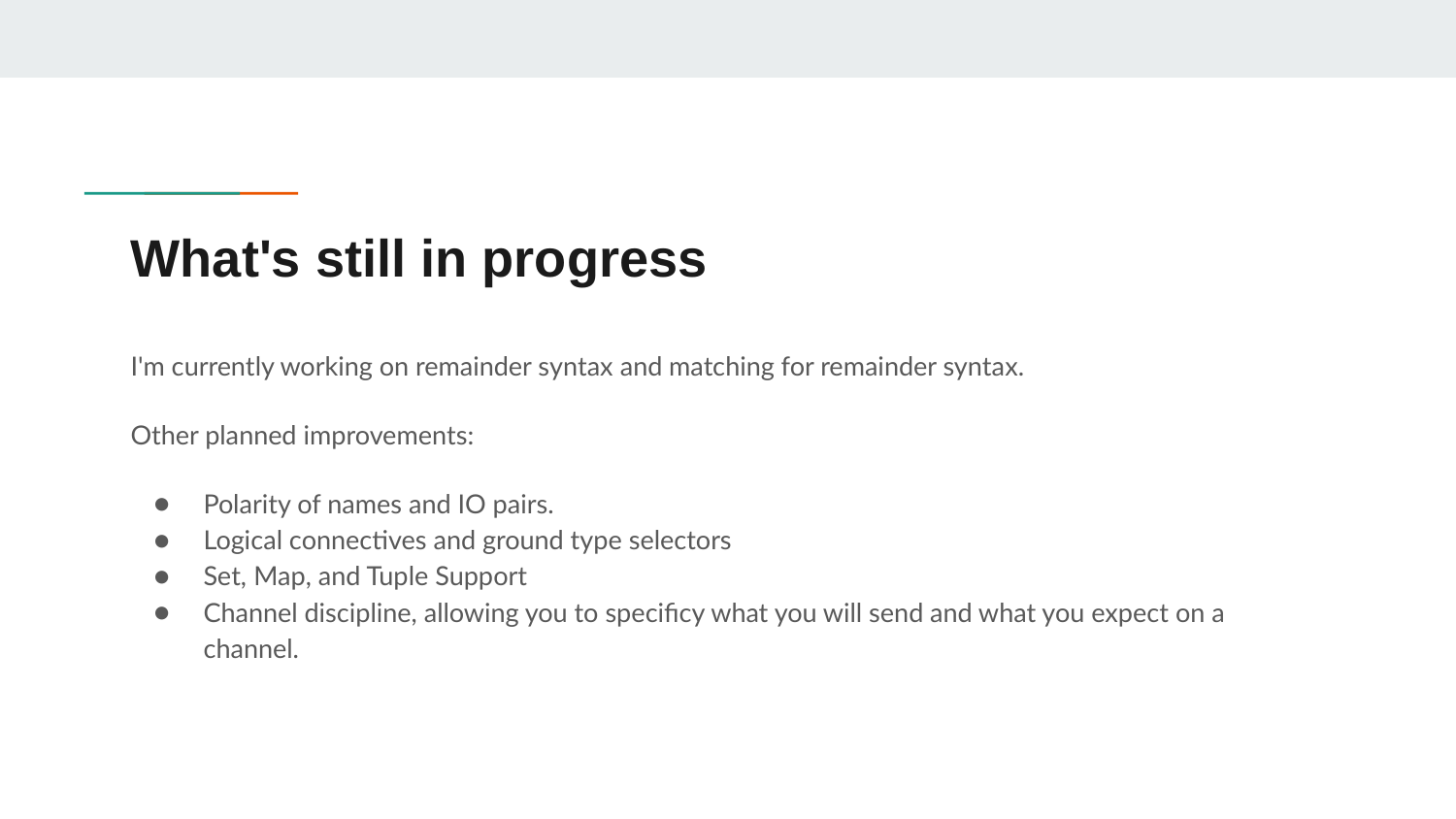

# What's still in progress
I'm currently working on remainder syntax and matching for remainder syntax.
Other planned improvements:
Polarity of names and IO pairs.
Logical connectives and ground type selectors
Set, Map, and Tuple Support
Channel discipline, allowing you to specificy what you will send and what you expect on a channel.